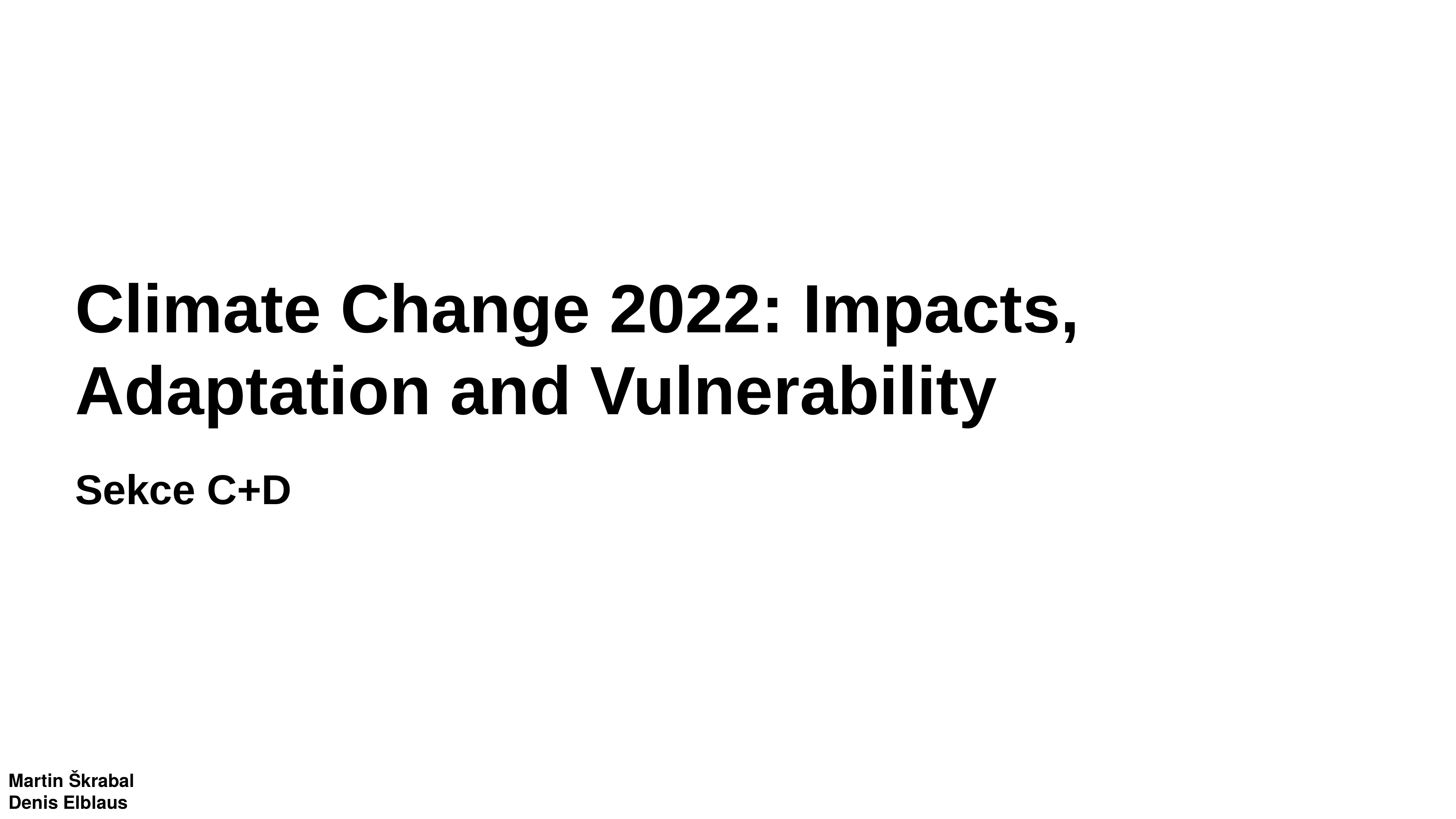

# Climate Change 2022: Impacts, Adaptation and Vulnerability
Sekce C+D
Martin Škrabal
Denis Elblaus